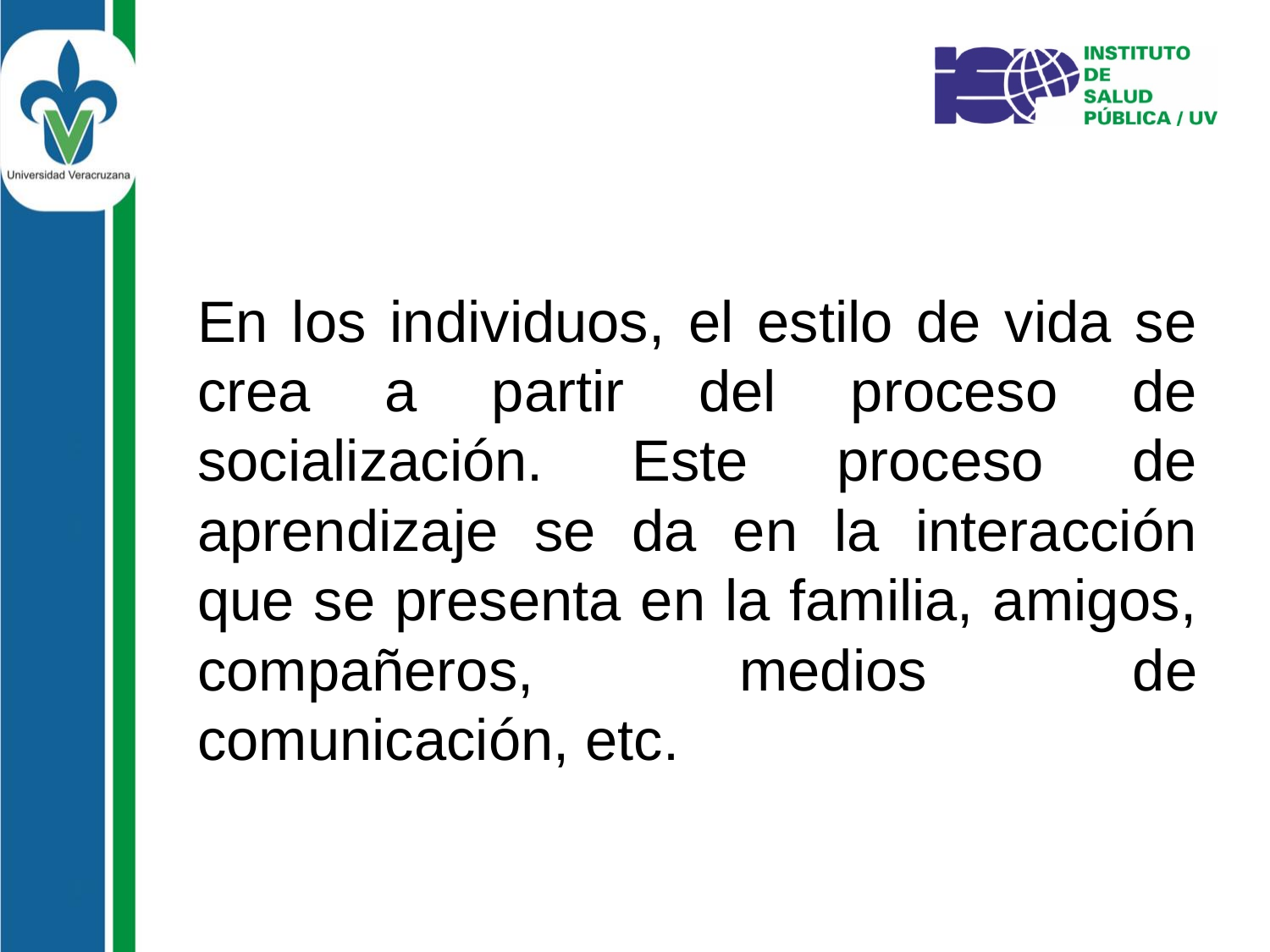

En los individuos, el estilo de vida se crea a partir del proceso de socialización. Este proceso de aprendizaje se da en la interacción que se presenta en la familia, amigos, compañeros, medios de comunicación, etc.